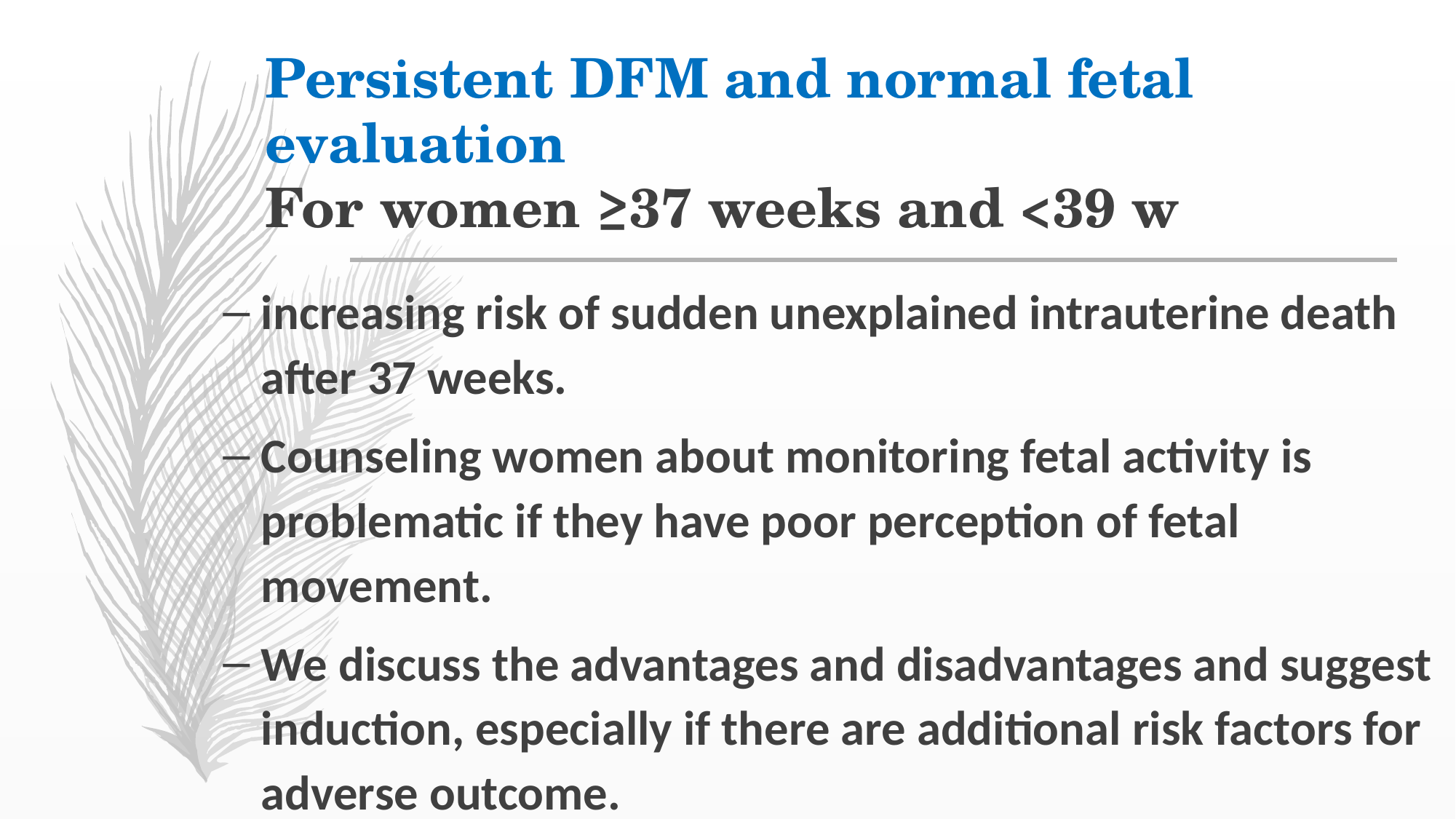

# Persistent DFM and normal fetal evaluation For women ≥37 weeks and <39 w
increasing risk of sudden unexplained intrauterine death after 37 weeks.
Counseling women about monitoring fetal activity is problematic if they have poor perception of fetal movement.
We discuss the advantages and disadvantages and suggest induction, especially if there are additional risk factors for adverse outcome.